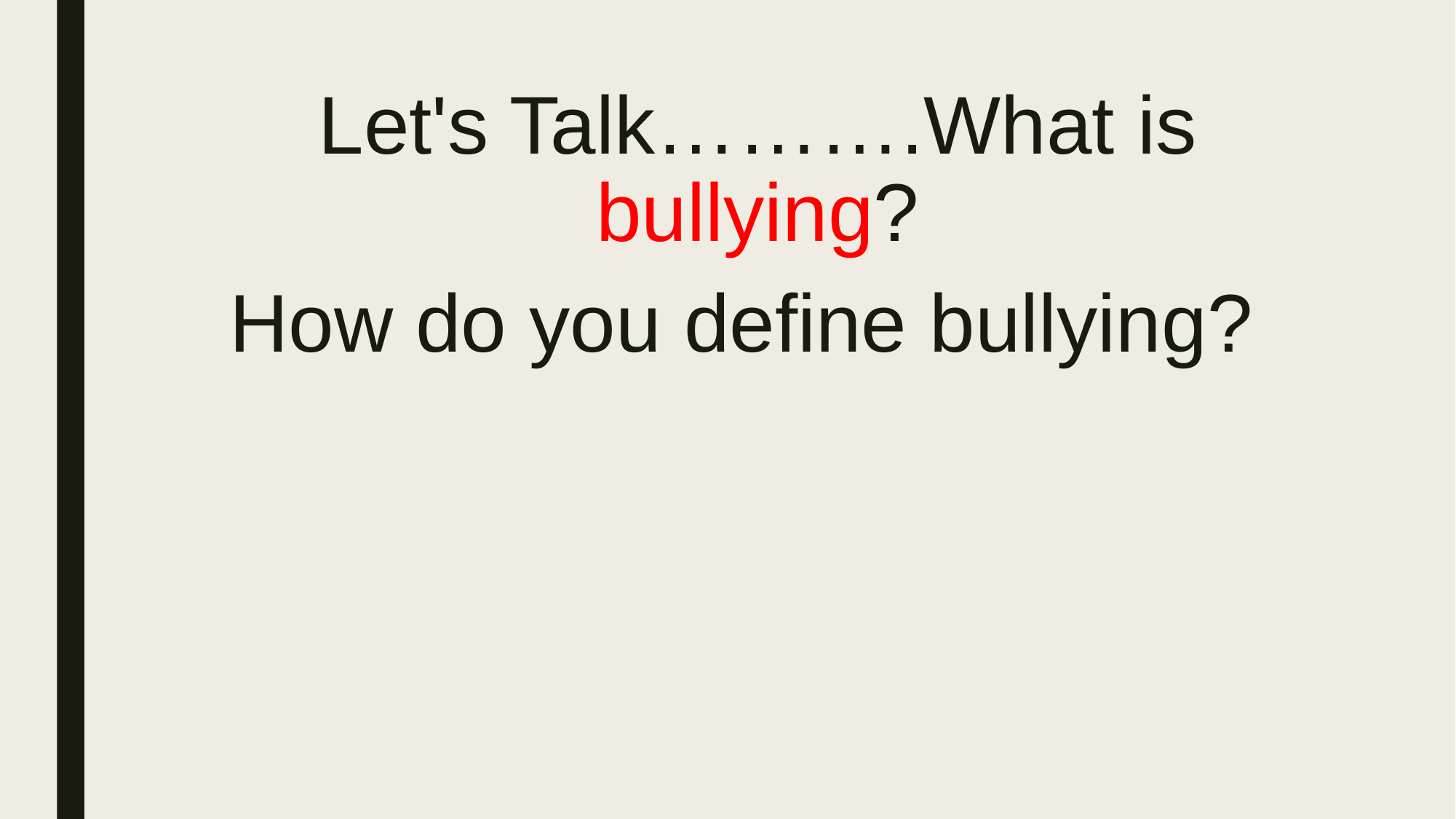

# Let's Talk……….What is bullying?
 How do you define bullying?